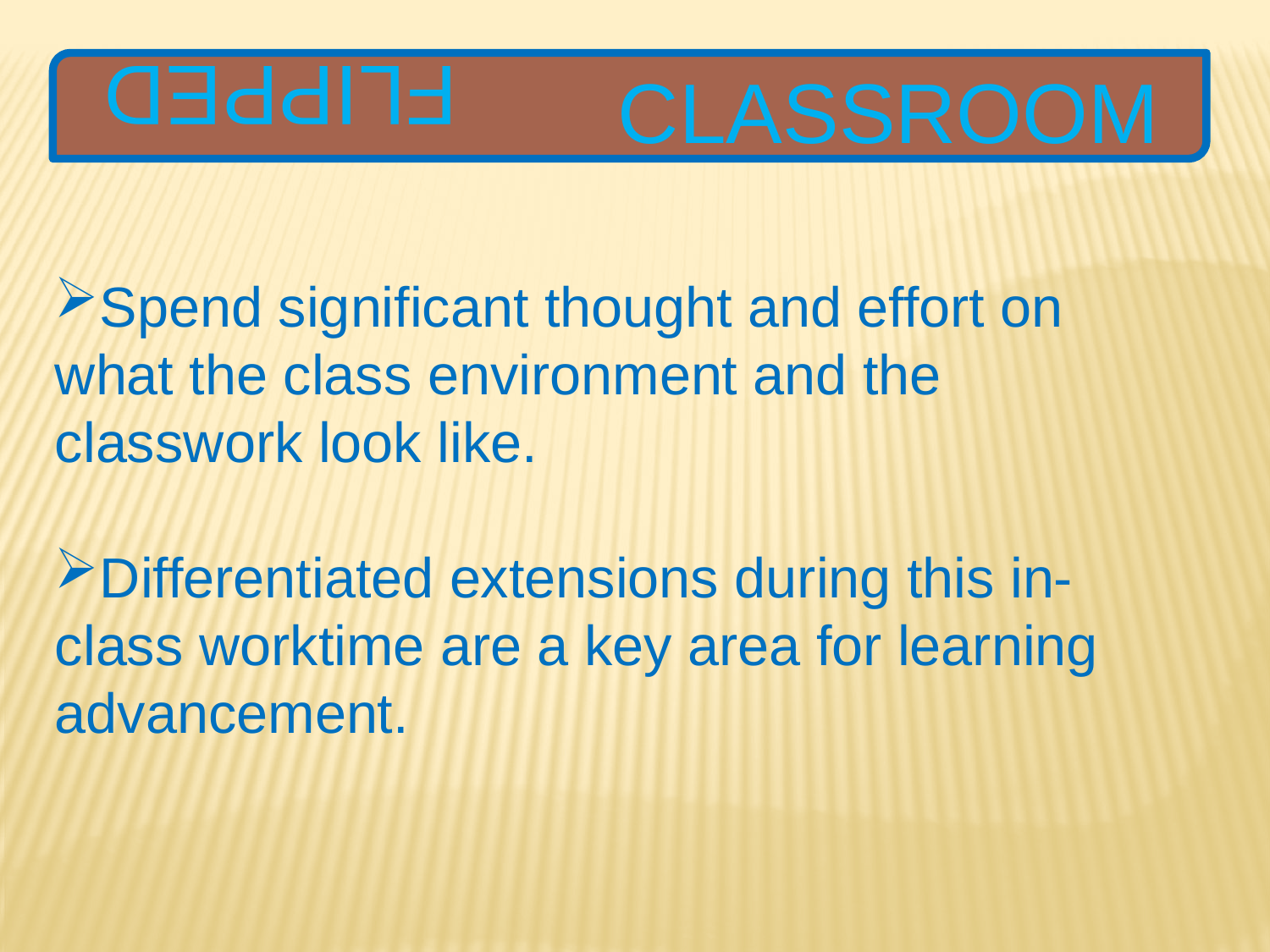

FLIPPED

CLASSROOM
Spend significant thought and effort on what the class environment and the classwork look like.

Differentiated extensions during this in-class worktime are a key area for learning advancement.